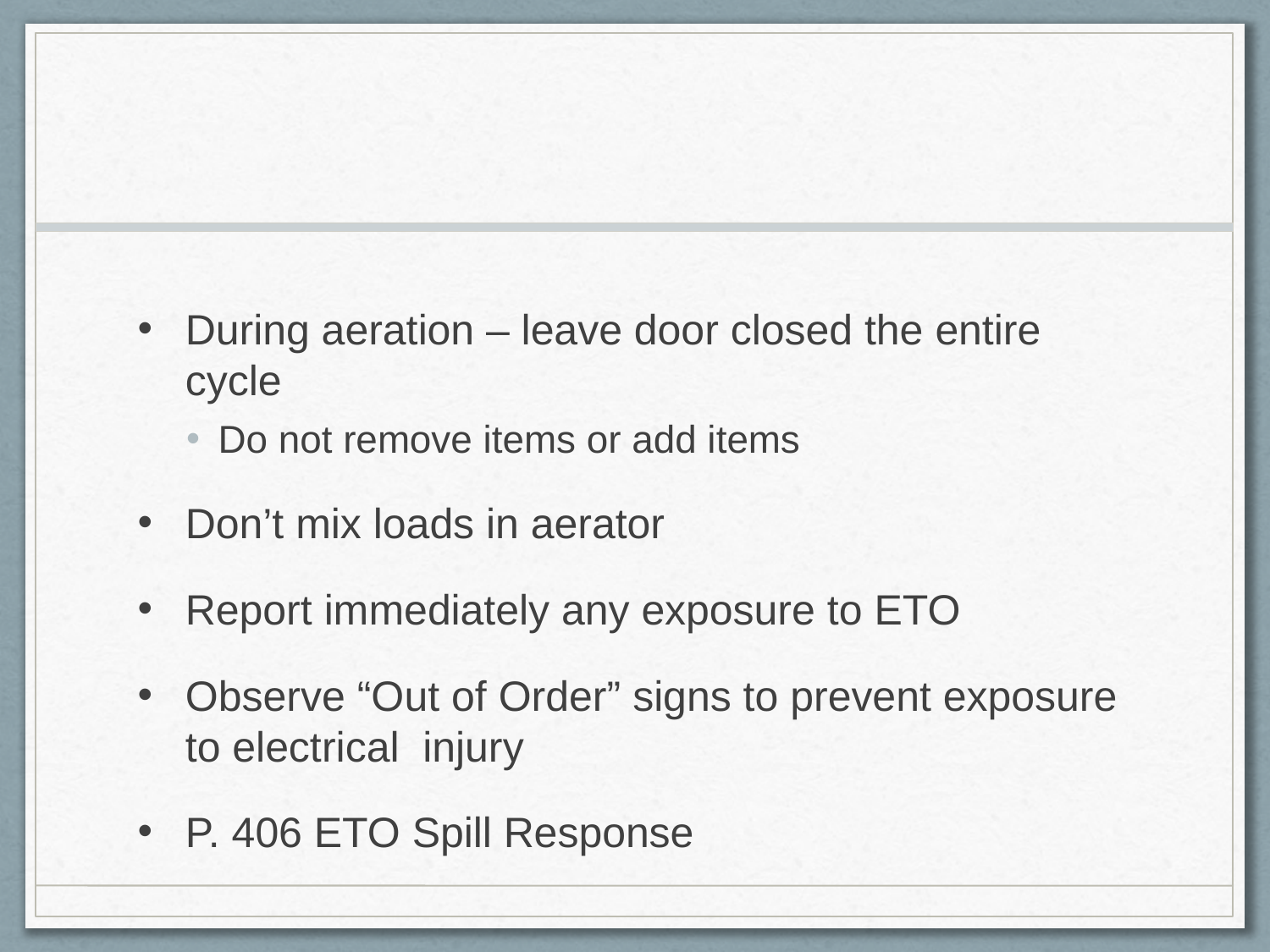

#
During aeration – leave door closed the entire cycle
Do not remove items or add items
Don’t mix loads in aerator
Report immediately any exposure to ETO
Observe “Out of Order” signs to prevent exposure to electrical  injury
P. 406 ETO Spill Response